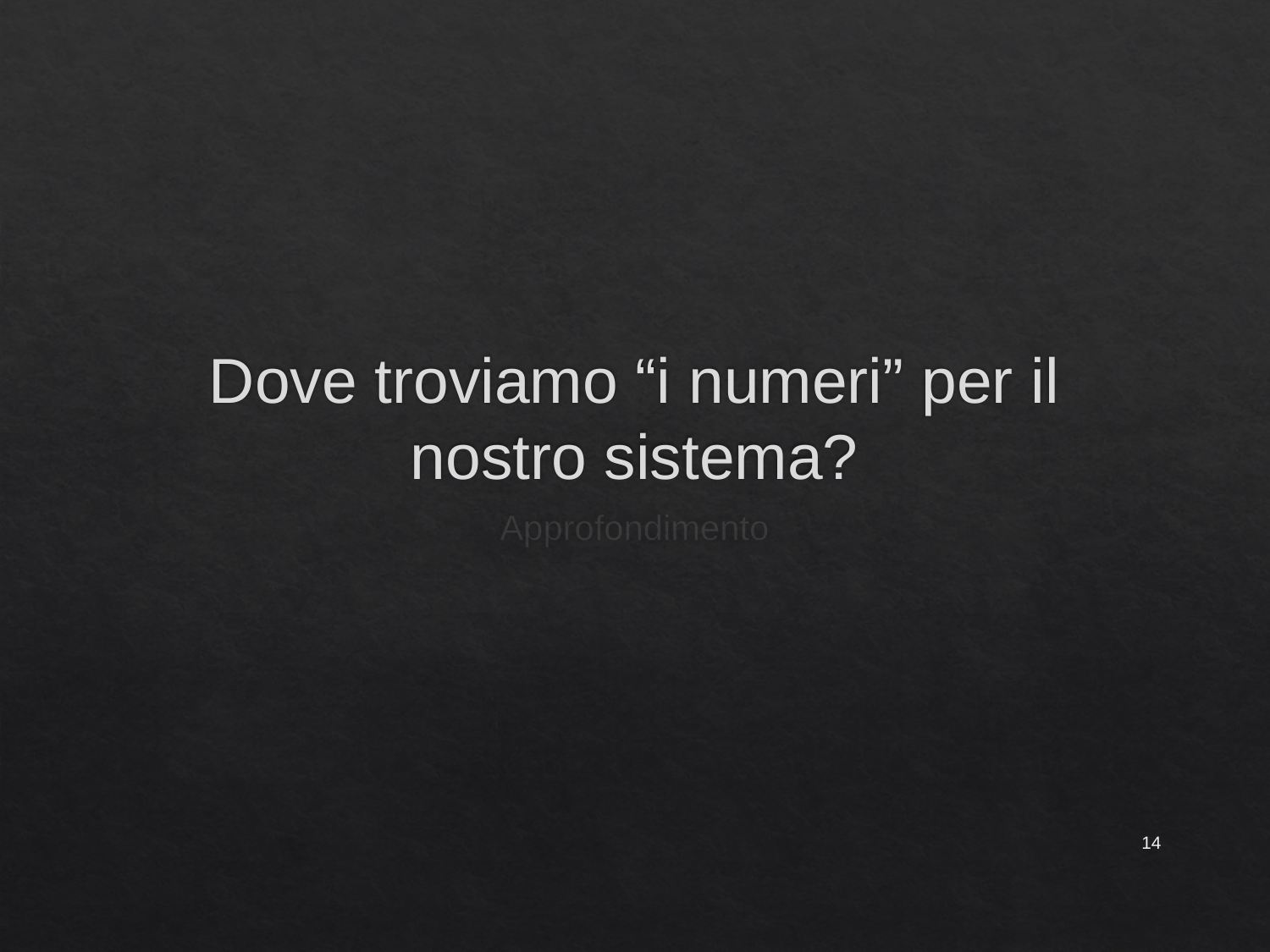

# Dove troviamo “i numeri” per il nostro sistema?
Approfondimento
14